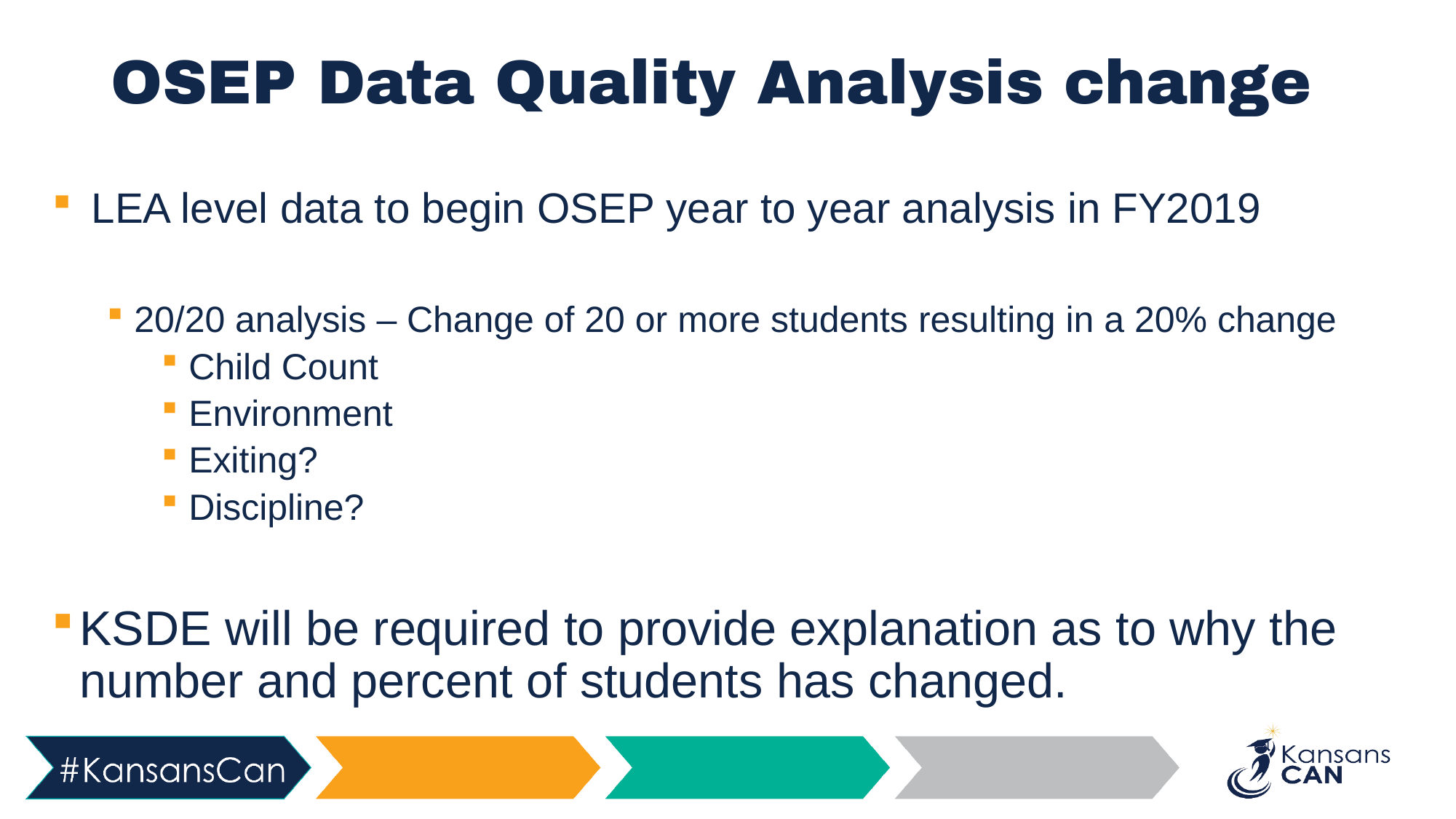

# OSEP Data Quality Analysis change
 LEA level data to begin OSEP year to year analysis in FY2019

20/20 analysis – Change of 20 or more students resulting in a 20% change
Child Count
Environment
Exiting?
Discipline?

KSDE will be required to provide explanation as to why the number and percent of students has changed.